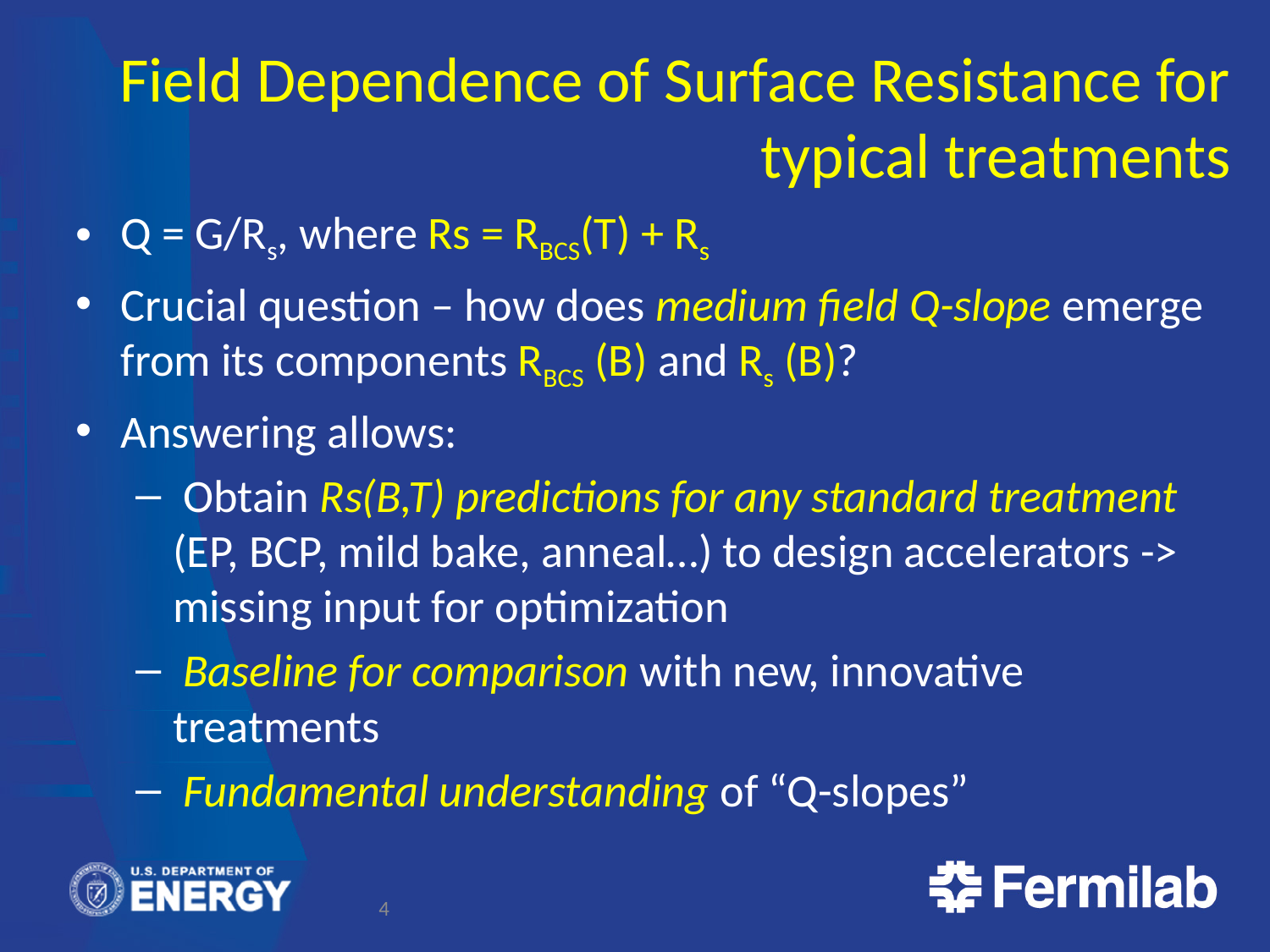

Field Dependence of Surface Resistance for typical treatments
Q = G/Rs, where Rs = RBCS(T) + Rs
Crucial question – how does medium field Q-slope emerge from its components RBCS (B) and Rs (B)?
Answering allows:
 Obtain Rs(B,T) predictions for any standard treatment (EP, BCP, mild bake, anneal…) to design accelerators -> missing input for optimization
 Baseline for comparison with new, innovative treatments
 Fundamental understanding of “Q-slopes”

4